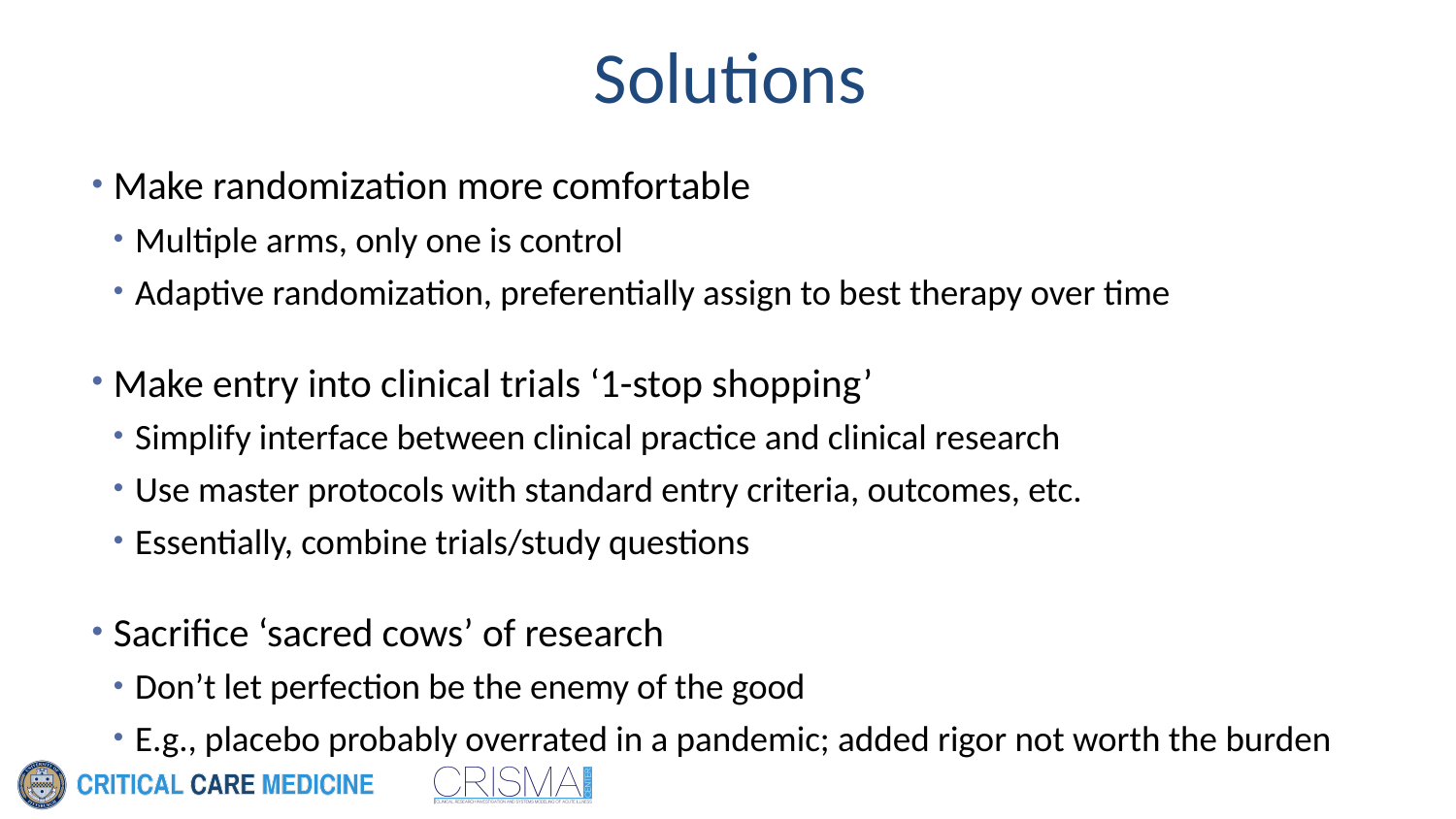

# Solutions
Make randomization more comfortable
Multiple arms, only one is control
Adaptive randomization, preferentially assign to best therapy over time
Make entry into clinical trials ‘1-stop shopping’
Simplify interface between clinical practice and clinical research
Use master protocols with standard entry criteria, outcomes, etc.
Essentially, combine trials/study questions
Sacrifice ‘sacred cows’ of research
Don’t let perfection be the enemy of the good
E.g., placebo probably overrated in a pandemic; added rigor not worth the burden